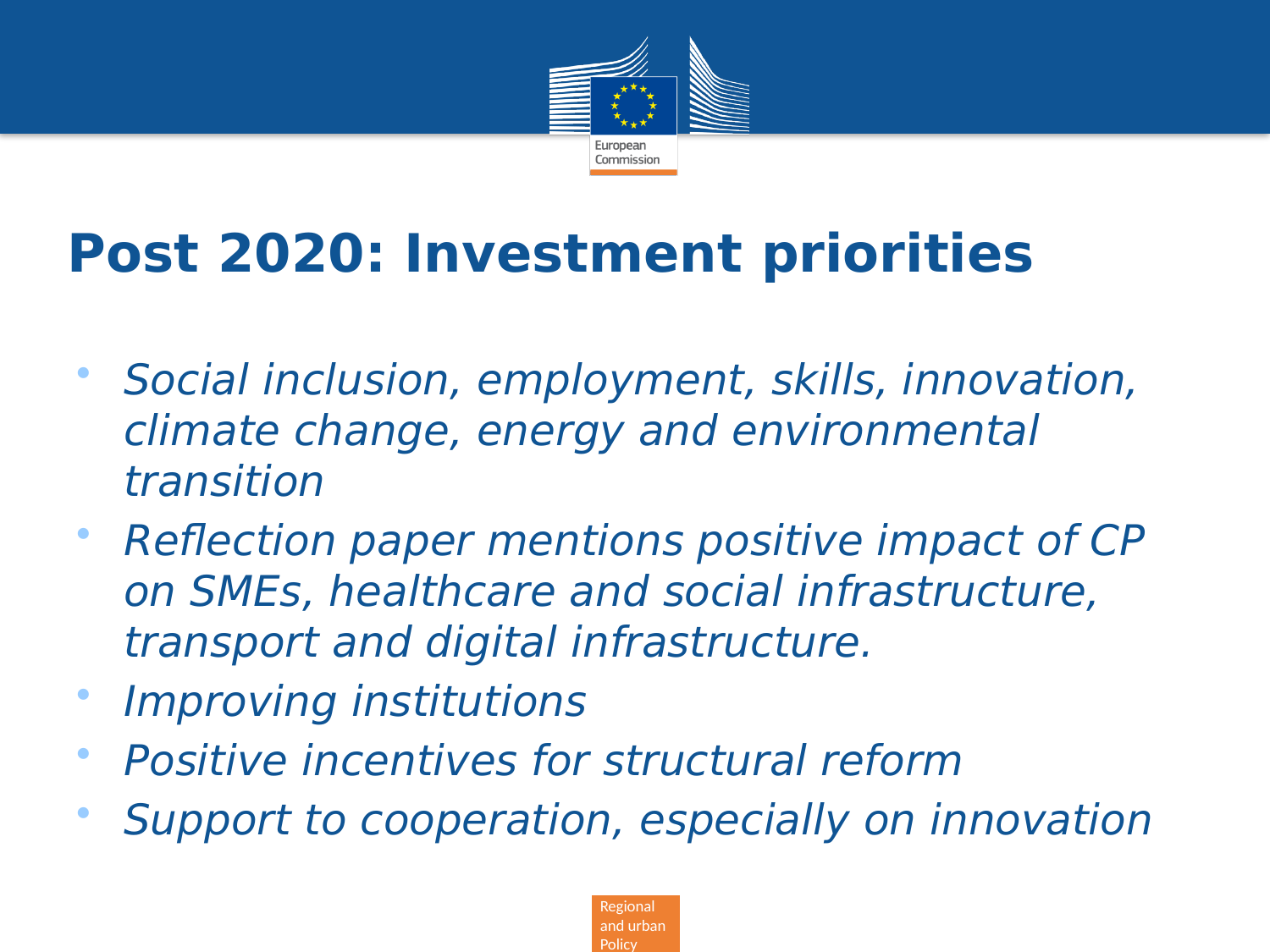

# Post 2020: Investment priorities
Social inclusion, employment, skills, innovation, climate change, energy and environmental transition
Reflection paper mentions positive impact of CP  on SMEs, healthcare and social infrastructure, transport and digital infrastructure.
Improving institutions
Positive incentives for structural reform
Support to cooperation, especially on innovation